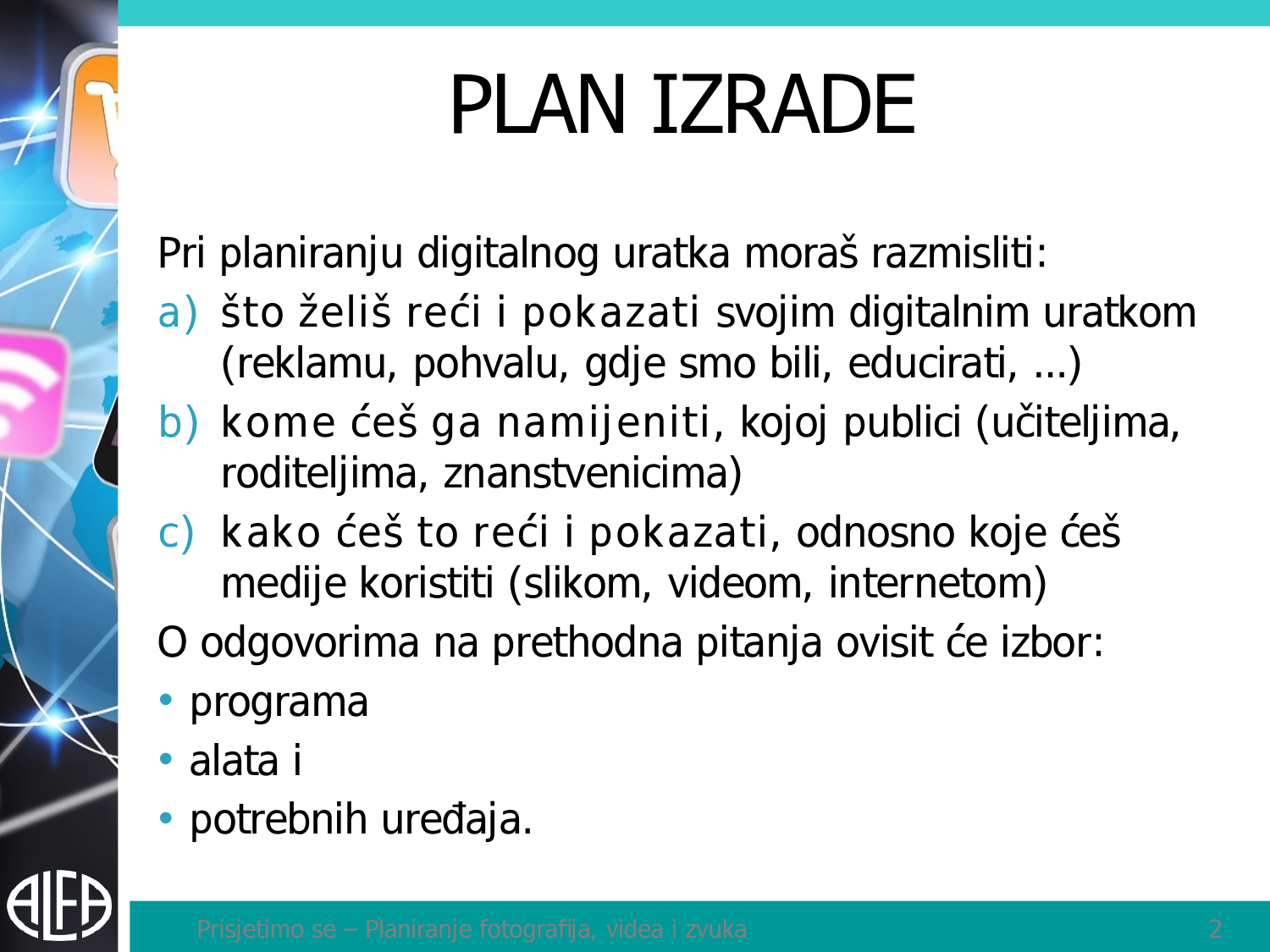

PLAN IZRADE
Pri planiranju digitalnog uratka moraš razmisliti:
što želiš reći i pokazati svojim digitalnim uratkom (reklamu, pohvalu, gdje smo bili, educirati, …)
kome ćeš ga namijeniti, kojoj publici (učiteljima, roditeljima, znanstvenicima)
kako ćeš to reći i pokazati, odnosno koje ćeš medije koristiti (slikom, videom, internetom)
O odgovorima na prethodna pitanja ovisit će izbor:
programa
alata i
potrebnih uređaja.
Prisjetimo se – Planiranje fotografija, videa i zvuka
2